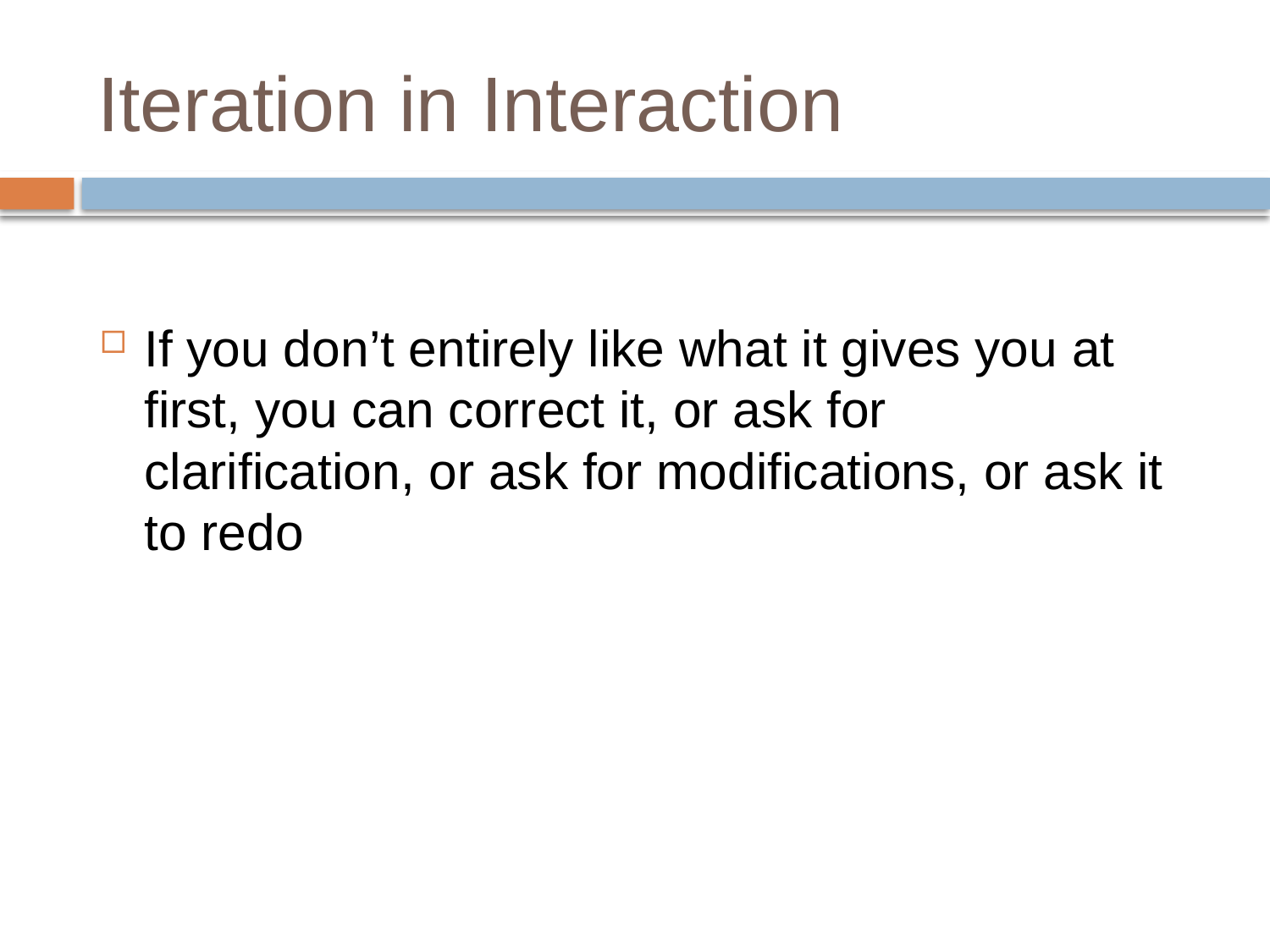

# Iteration in Interaction
If you don’t entirely like what it gives you at first, you can correct it, or ask for clarification, or ask for modifications, or ask it to redo